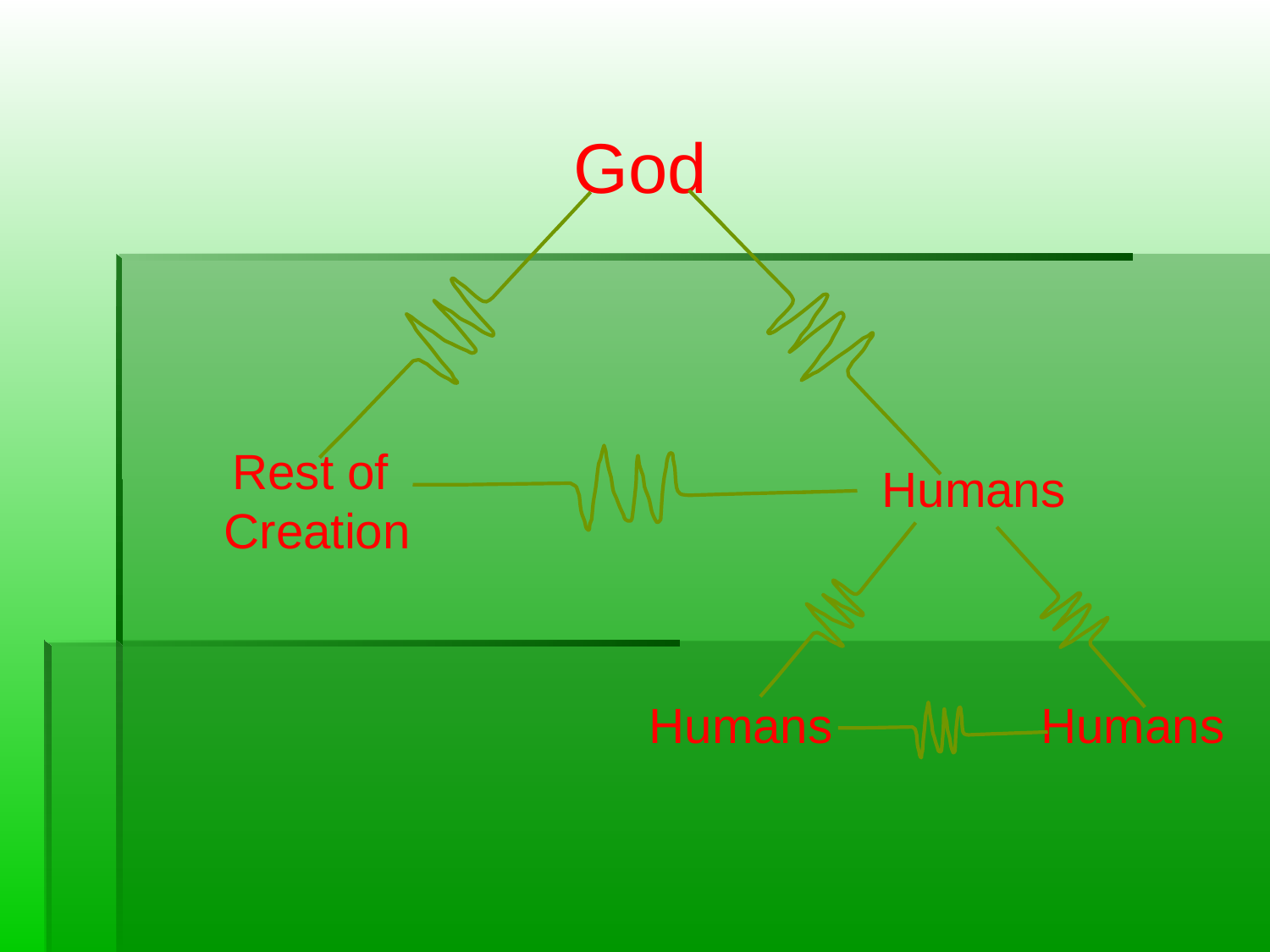

God

Rest of
Creation
Humans

Humans
Humans
#